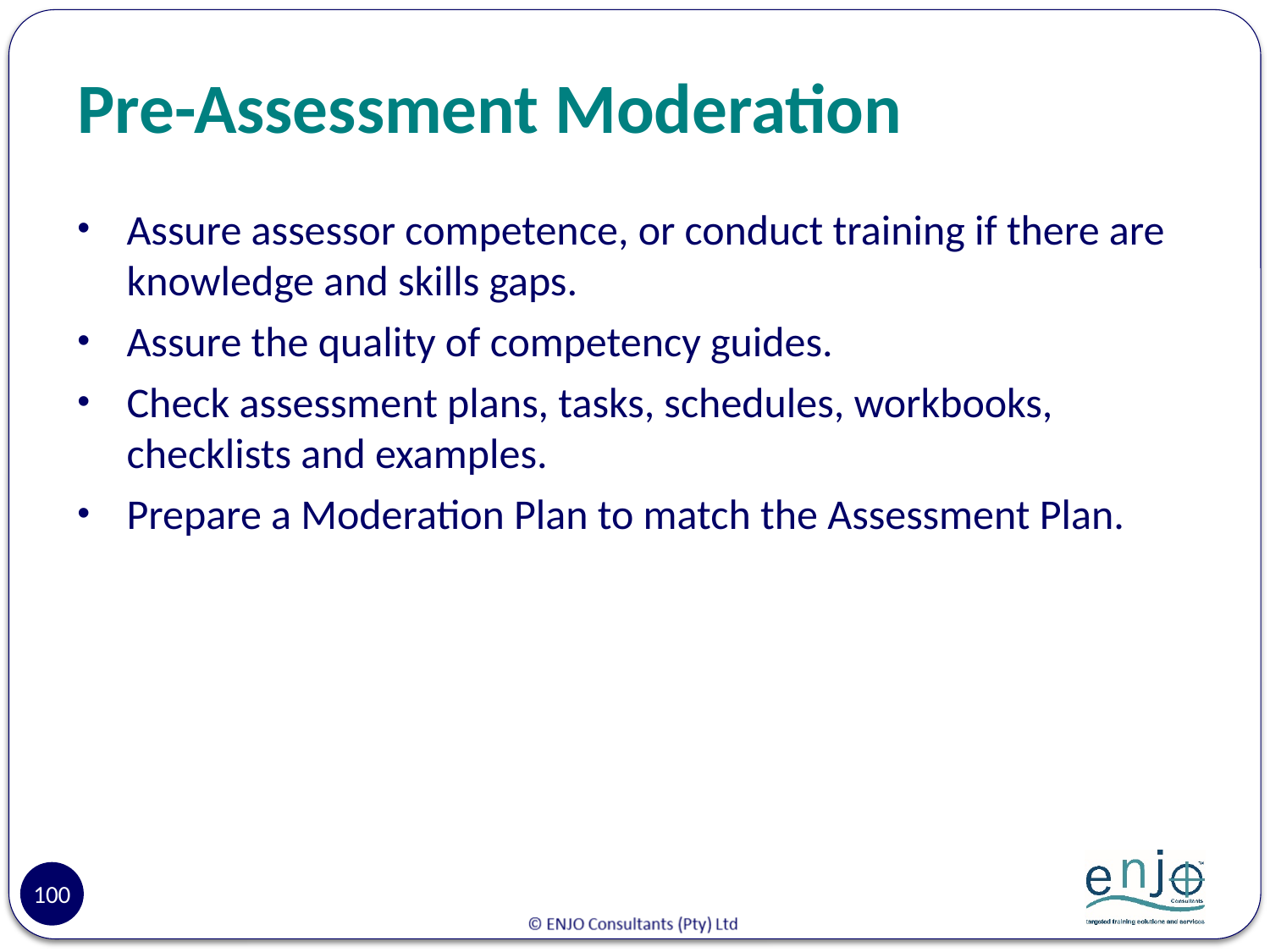

# Pre-Assessment Moderation
Assure assessor competence, or conduct training if there are knowledge and skills gaps.
Assure the quality of competency guides.
Check assessment plans, tasks, schedules, workbooks, checklists and examples.
Prepare a Moderation Plan to match the Assessment Plan.

100